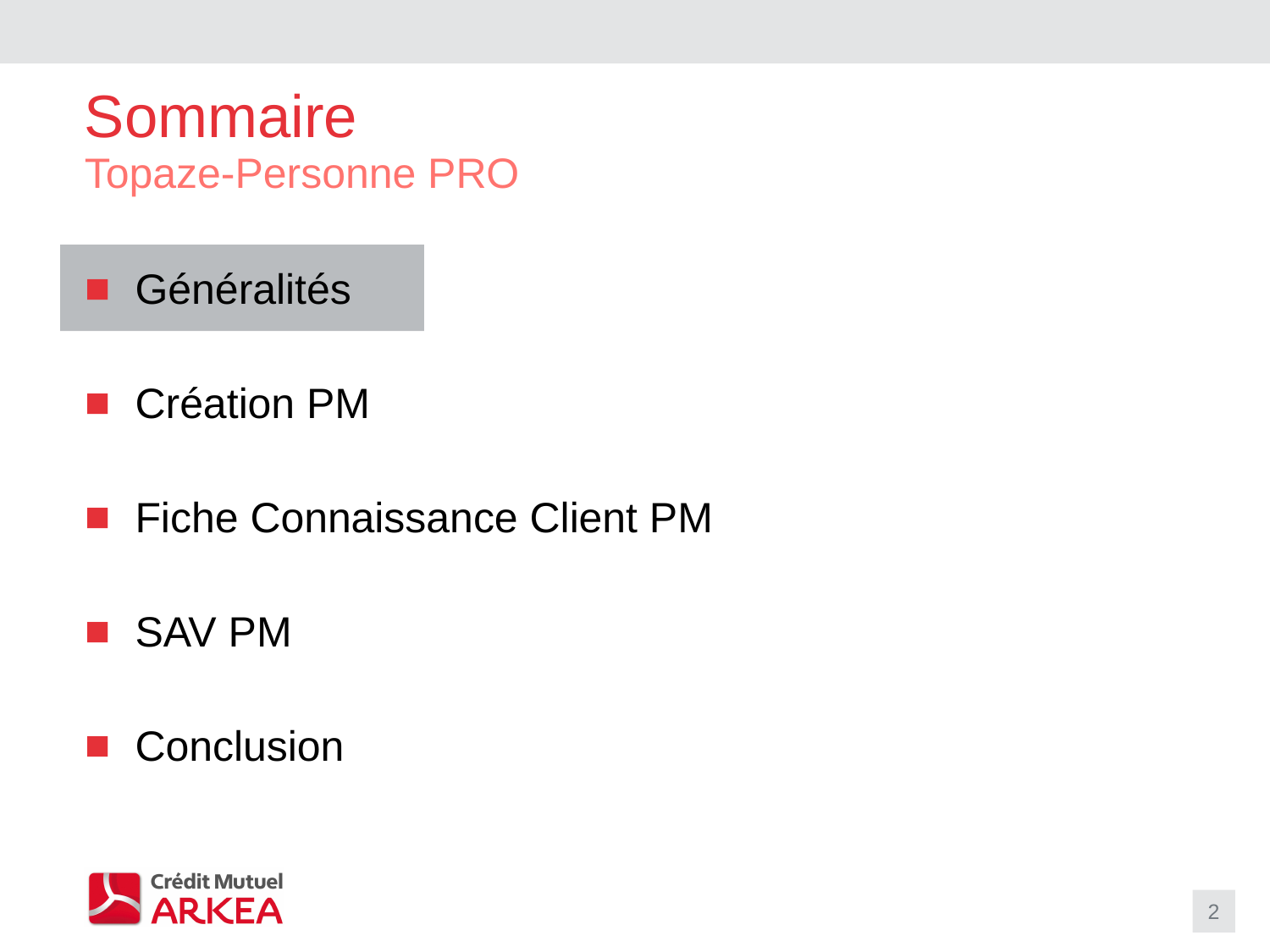

# Sommaire
Topaze-Personne PRO

Généralités
Création PM
Fiche Connaissance Client PM
SAV PM
Conclusion
2